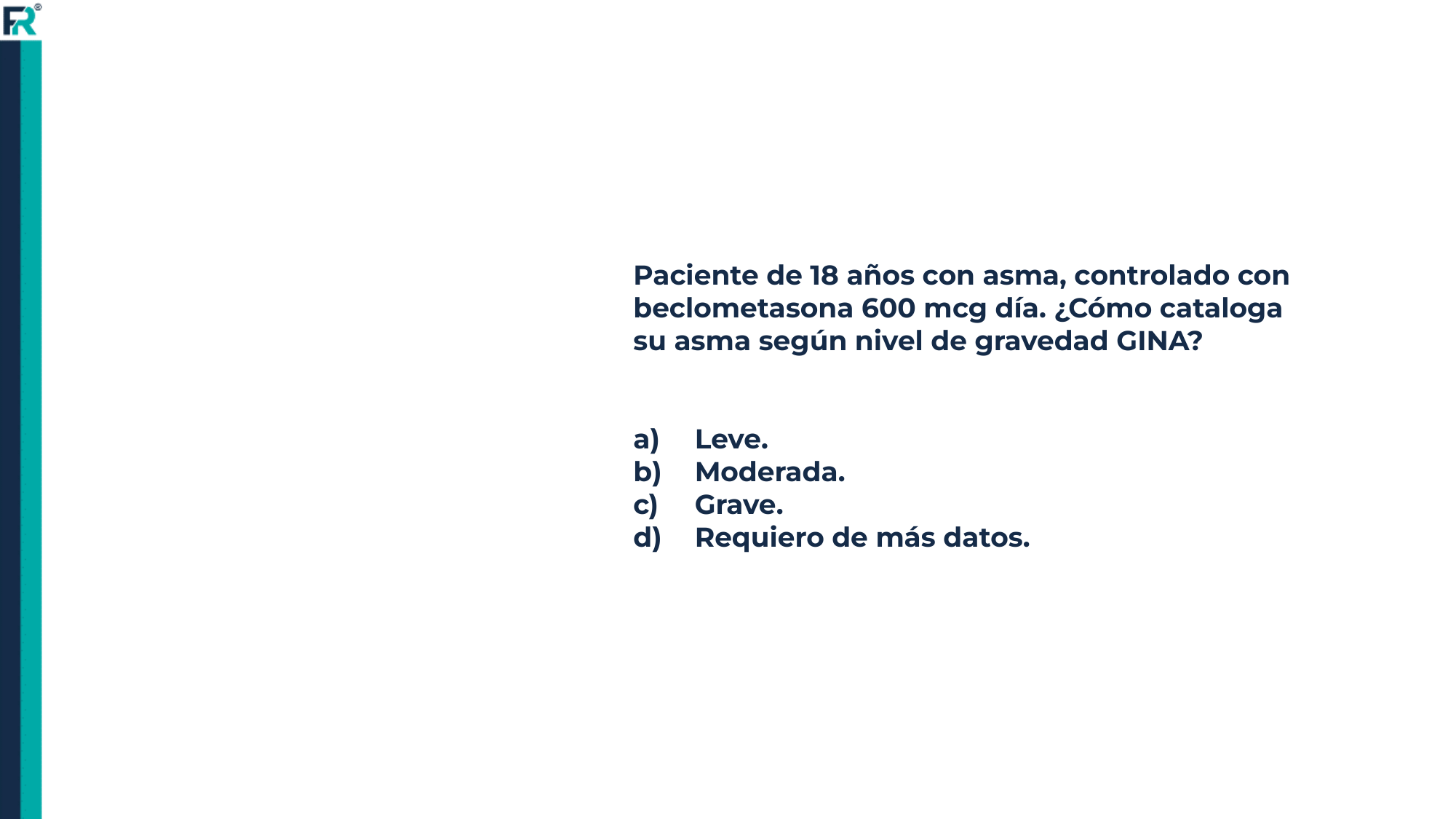

Paciente de 18 años con asma, controlado con beclometasona 600 mcg día. ¿Cómo cataloga su asma según nivel de gravedad GINA?

Leve.
Moderada.
Grave.
Requiero de más datos.